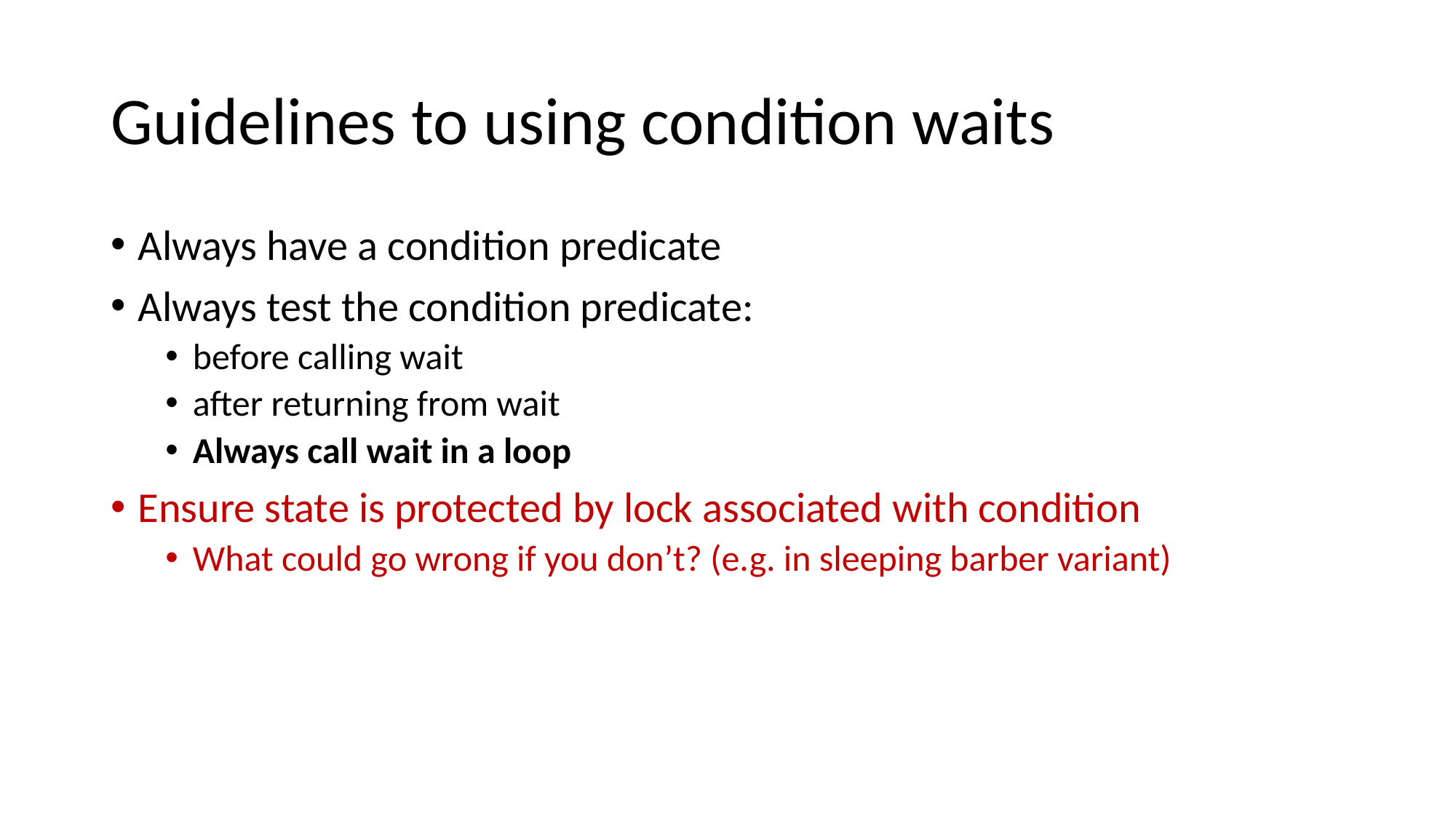

# Guidelines to using condition waits
Always have a condition predicate
Always test the condition predicate:
before calling wait
after returning from wait
Always call wait in a loop
Ensure state is protected by lock associated with condition
What could go wrong if you don’t? (e.g. in sleeping barber variant)